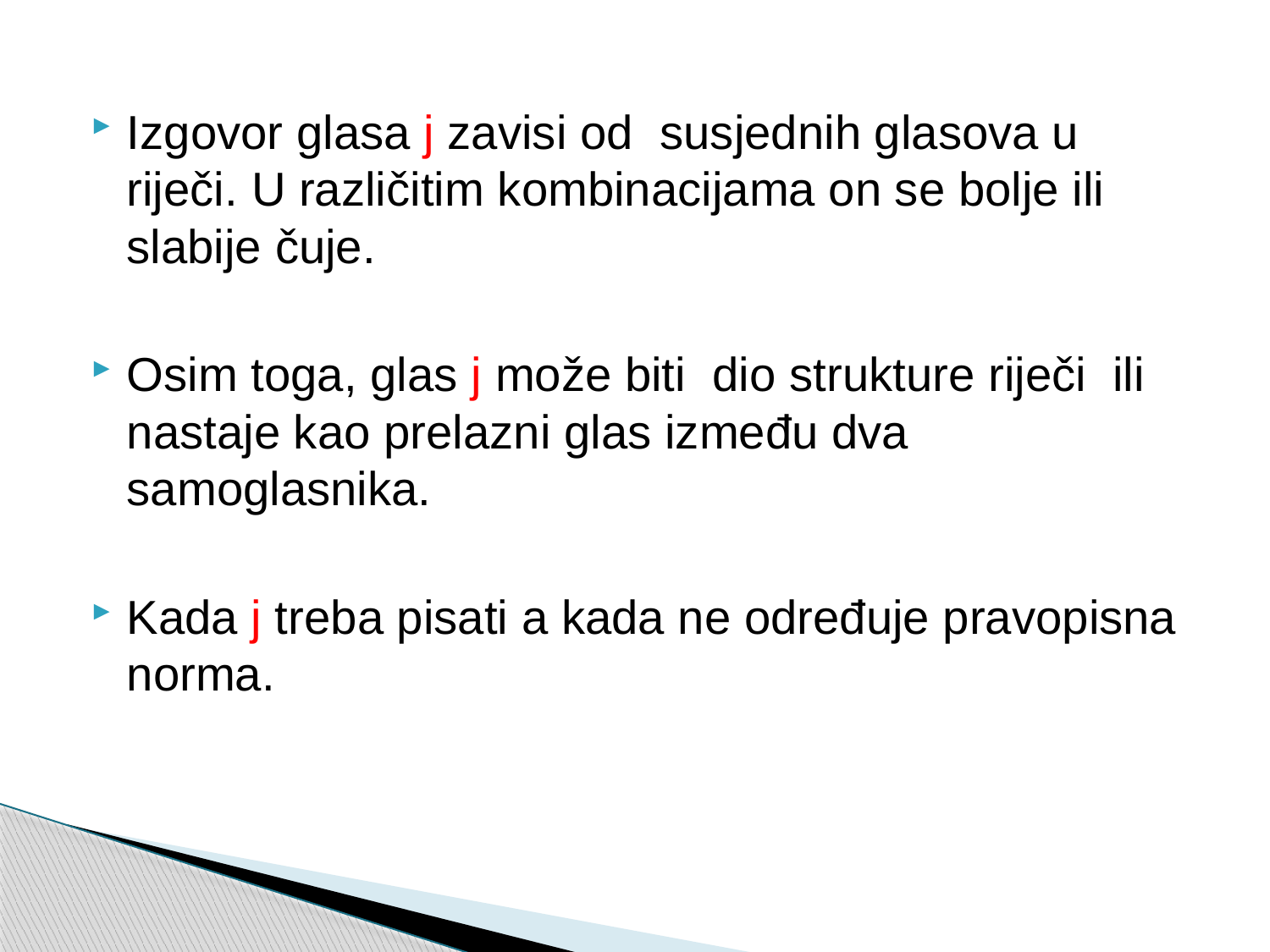

Izgovor glasa j zavisi od  susjednih glasova u riječi. U različitim kombinacijama on se bolje ili slabije čuje.

Osim toga, glas j može biti  dio strukture riječi  ili nastaje kao prelazni glas između dva samoglasnika.

Kada j treba pisati a kada ne određuje pravopisna norma.